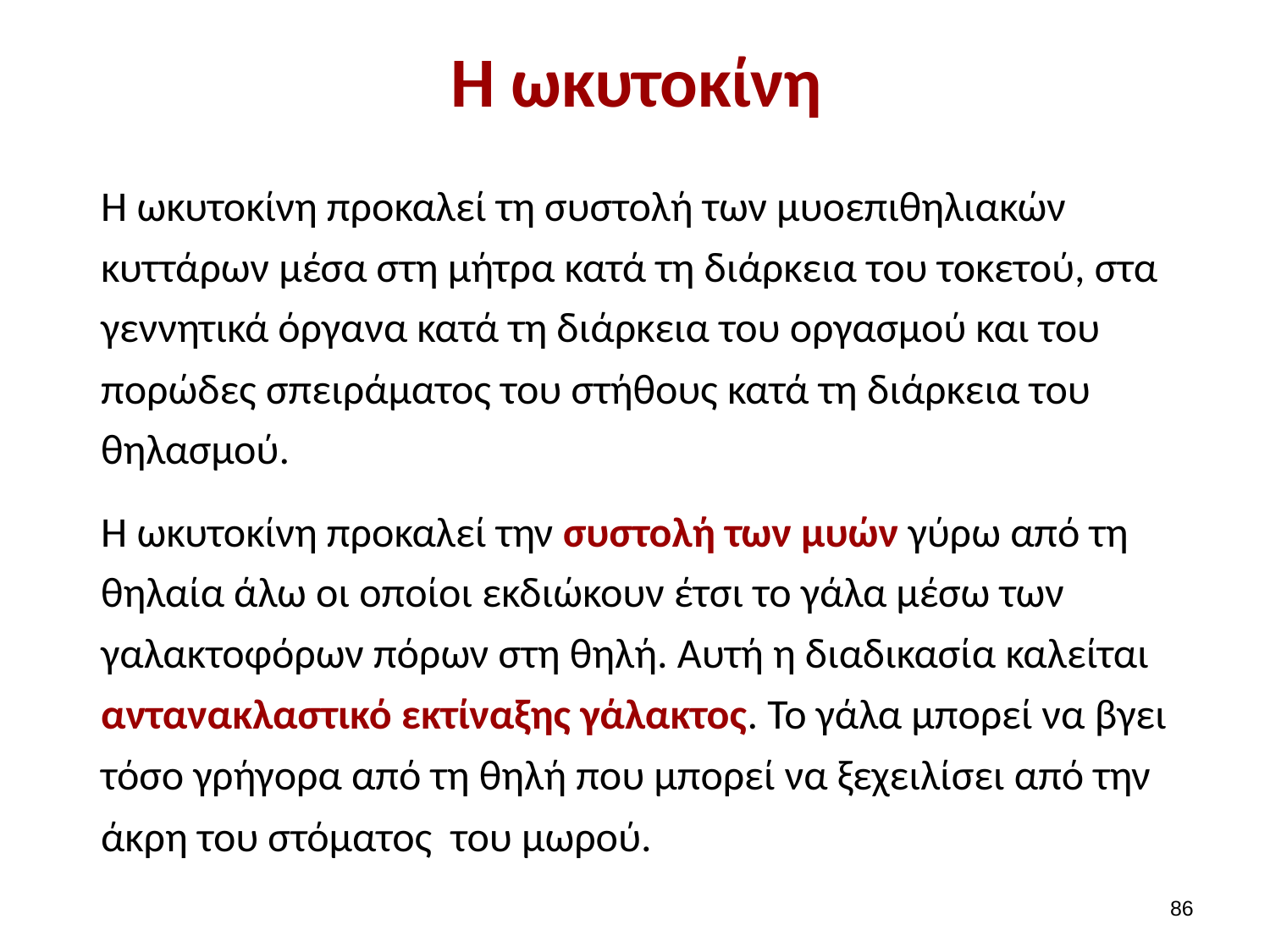

# H ωκυτοκίνη
Η ωκυτοκίνη προκαλεί τη συστολή των μυοεπιθηλιακών κυττάρων μέσα στη μήτρα κατά τη διάρκεια του τοκετού, στα γεννητικά όργανα κατά τη διάρκεια του οργασμού και του πορώδες σπειράματος του στήθους κατά τη διάρκεια του θηλασμού.
Η ωκυτοκίνη προκαλεί την συστολή των μυών γύρω από τη θηλαία άλω οι οποίοι εκδιώκουν έτσι το γάλα μέσω των γαλακτοφόρων πόρων στη θηλή. Αυτή η διαδικασία καλείται αντανακλαστικό εκτίναξης γάλακτος. Το γάλα μπορεί να βγει τόσο γρήγορα από τη θηλή που μπορεί να ξεχειλίσει από την άκρη του στόματος  του μωρού.
86